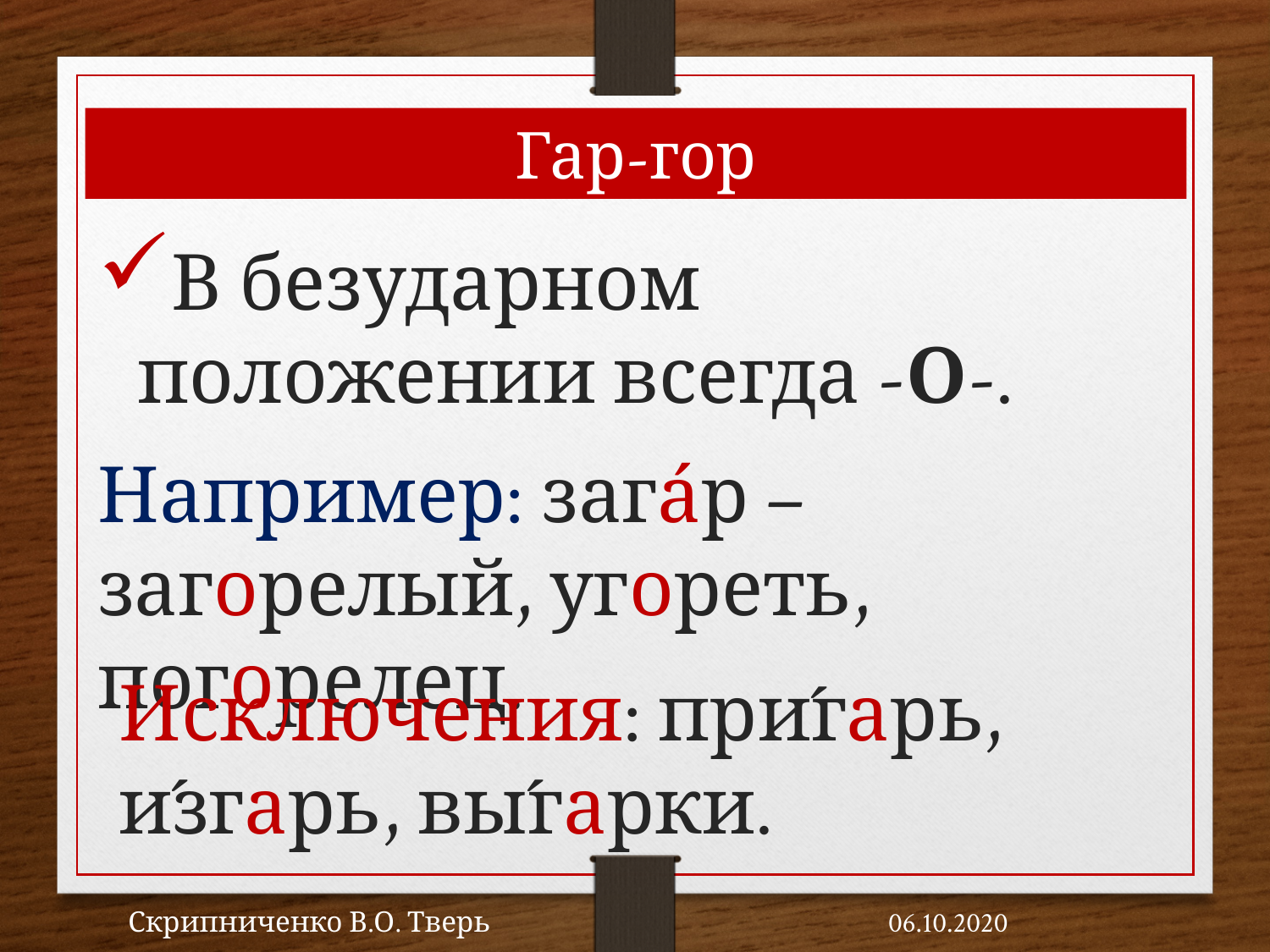

Гар-гор
В безударном положении всегда -О-.
Например: зага́р – загорелый, угореть, погорелец.
Исключения: при́гарь, и́згарь, вы́гарки.